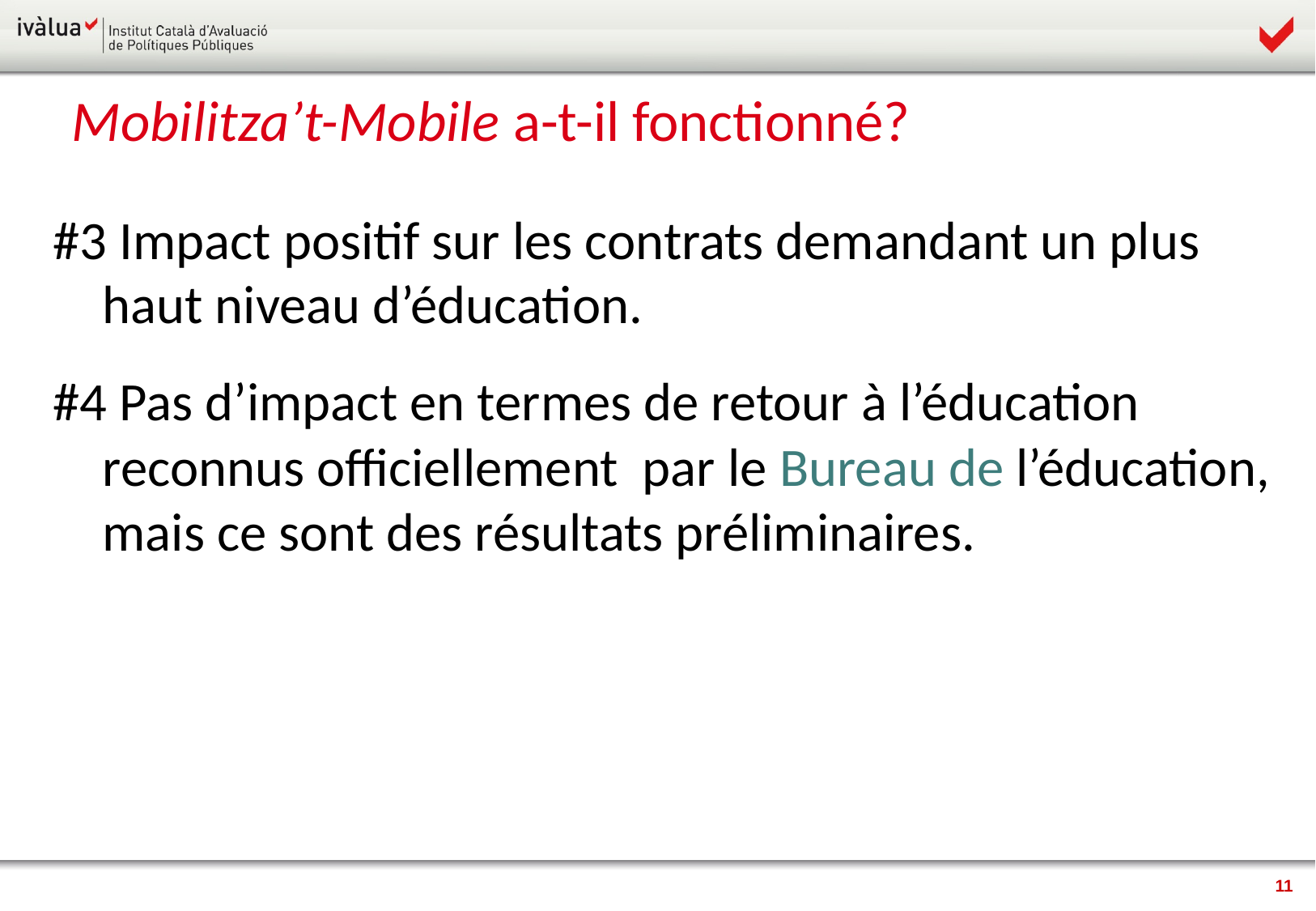

Mobilitza’t-Mobile a-t-il fonctionné?
#3 Impact positif sur les contrats demandant un plus haut niveau d’éducation.
#4 Pas d’impact en termes de retour à l’éducation reconnus officiellement  par le Bureau de l’éducation, mais ce sont des résultats préliminaires.